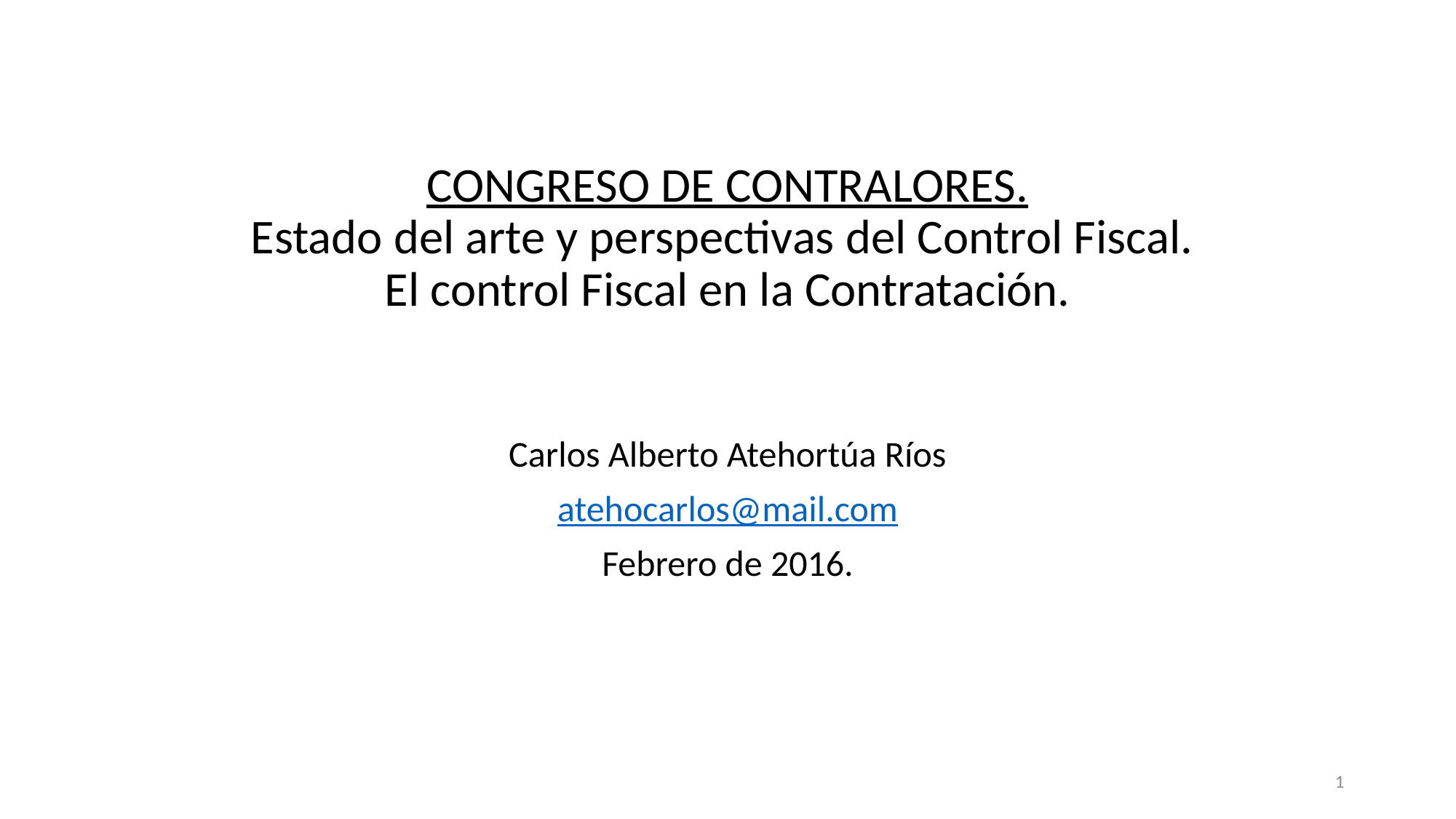

# CONGRESO DE CONTRALORES. Estado del arte y perspectivas del Control Fiscal. El control Fiscal en la Contratación.
Carlos Alberto Atehortúa Ríos
atehocarlos@mail.com
Febrero de 2016.

1